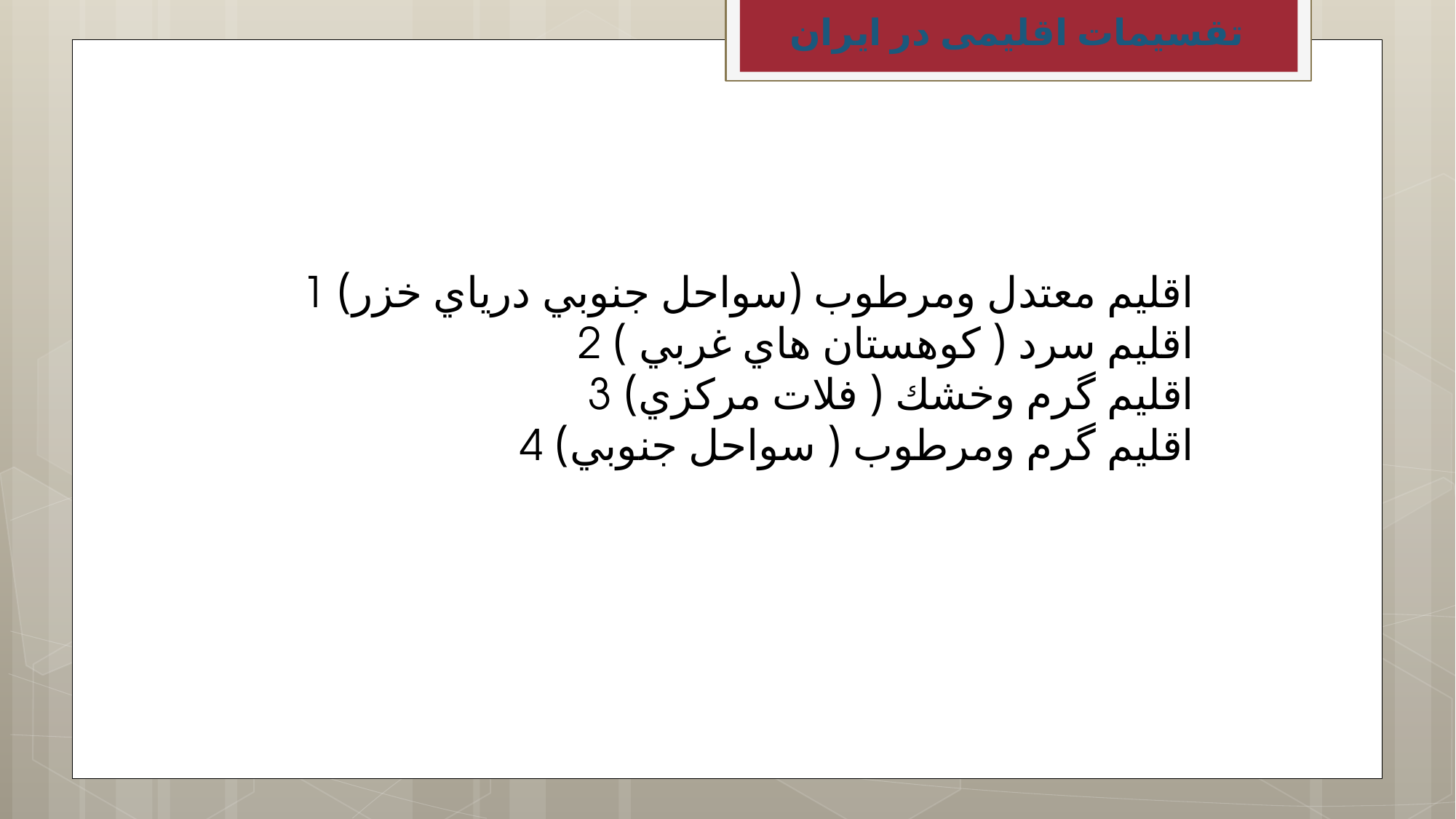

تقسیمات اقلیمی در ایران
1 اقليم معتدل ومرطوب (سواحل جنوبي درياي خزر)
2 اقليم سرد ( كوهستان هاي غربي )
3 اقليم گرم وخشك ( فلات مركزي)
4 اقليم گرم ومرطوب ( سواحل جنوبي)